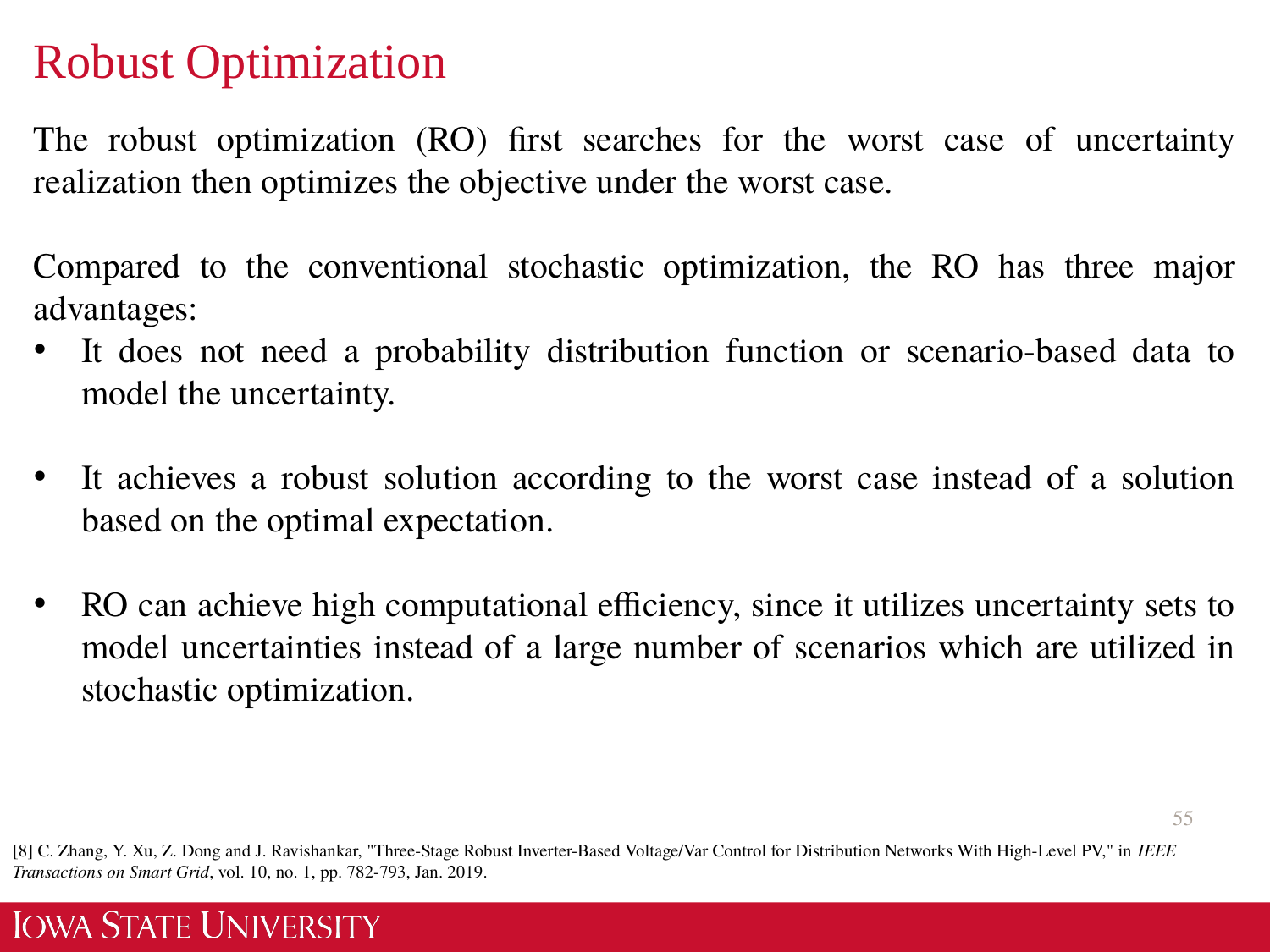

# Robust Optimization
The robust optimization (RO) first searches for the worst case of uncertainty realization then optimizes the objective under the worst case.

Compared to the conventional stochastic optimization, the RO has three major advantages:
It does not need a probability distribution function or scenario-based data to model the uncertainty.

It achieves a robust solution according to the worst case instead of a solution based on the optimal expectation.

RO can achieve high computational efficiency, since it utilizes uncertainty sets to model uncertainties instead of a large number of scenarios which are utilized in stochastic optimization.
55
[8] C. Zhang, Y. Xu, Z. Dong and J. Ravishankar, "Three-Stage Robust Inverter-Based Voltage/Var Control for Distribution Networks With High-Level PV," in IEEE Transactions on Smart Grid, vol. 10, no. 1, pp. 782-793, Jan. 2019.